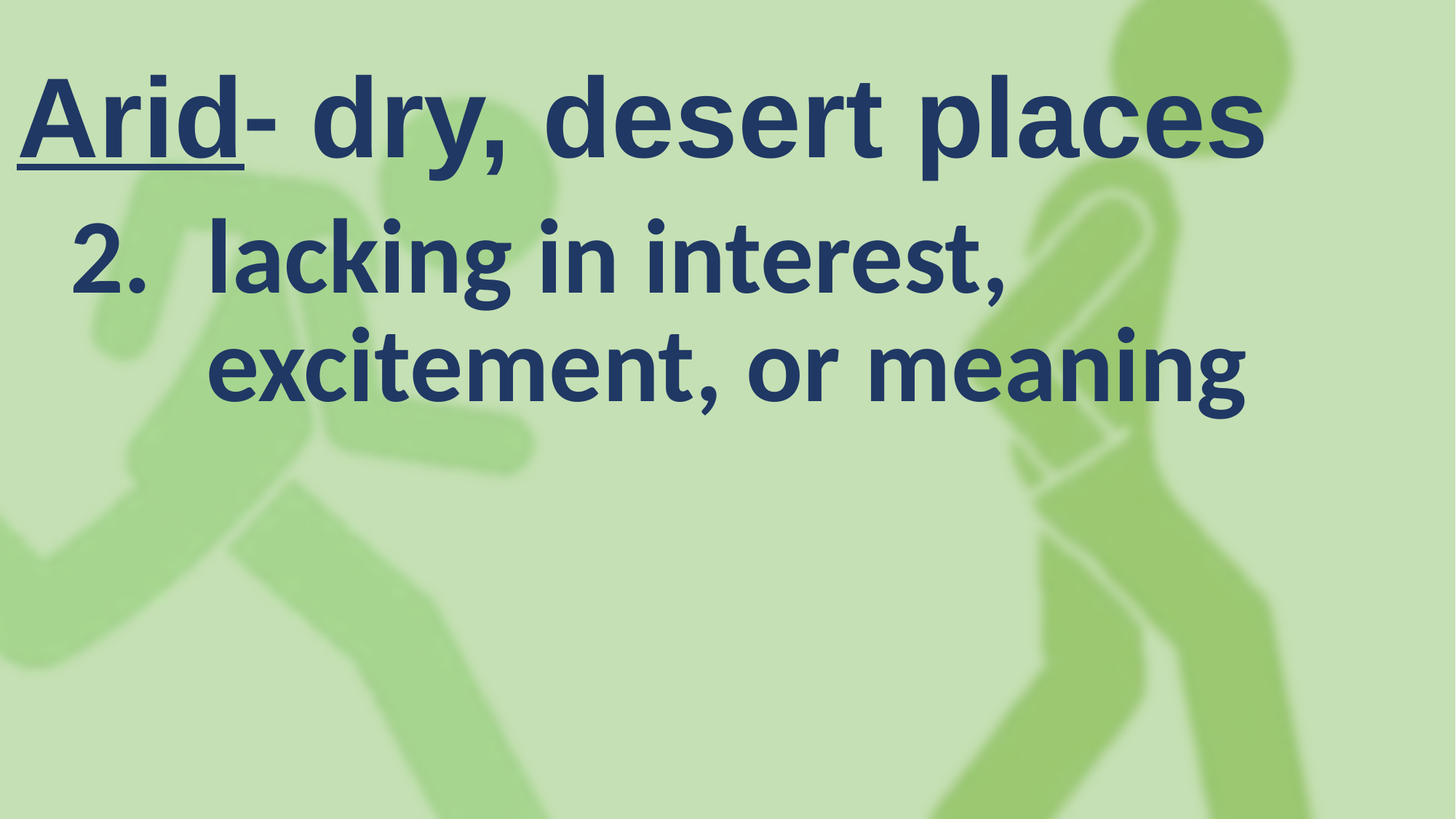

Arid- dry, desert places
lacking in interest, excitement, or meaning